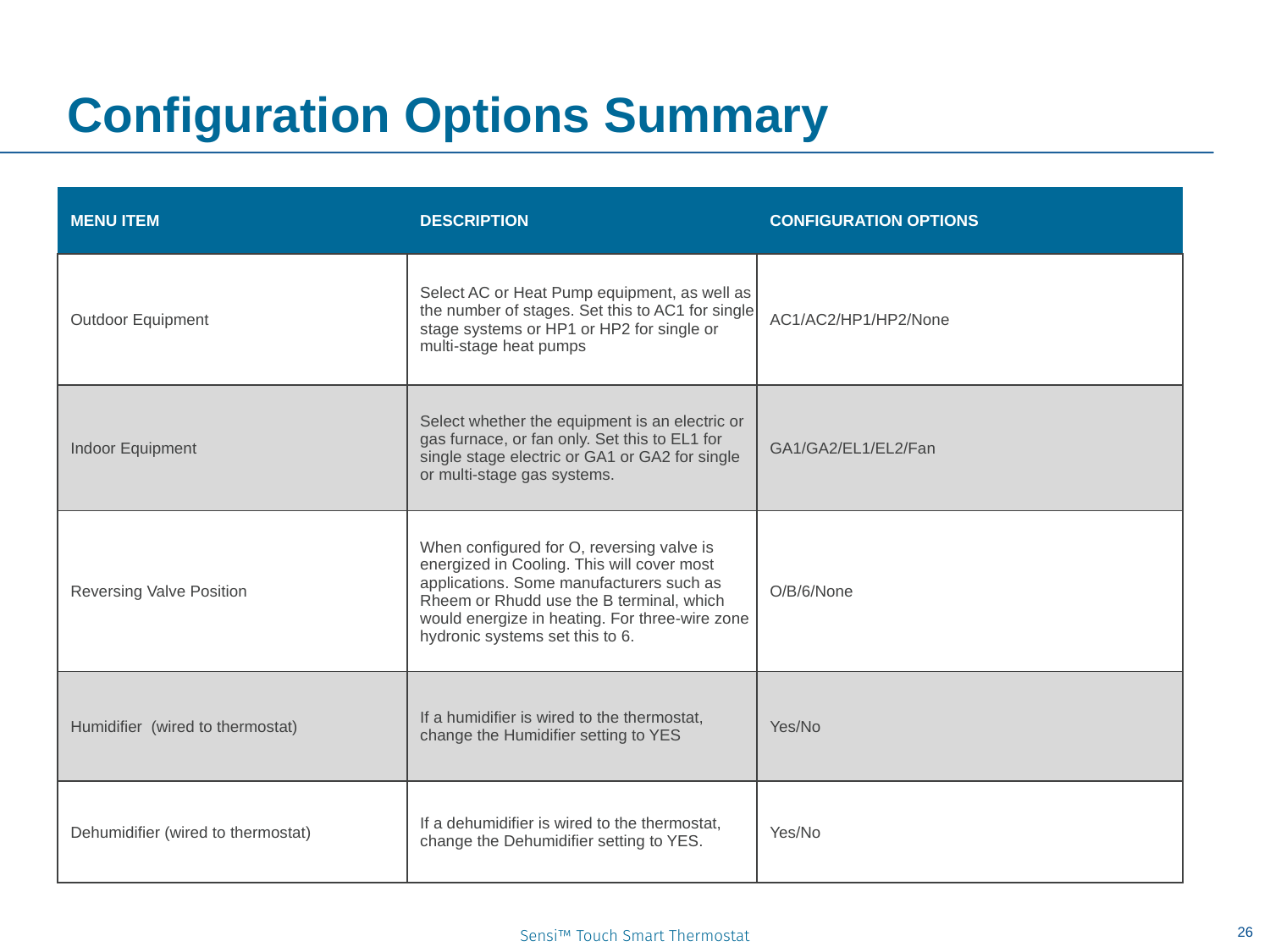

# Configuration Options Summary
| MENU ITEM | DESCRIPTION | CONFIGURATION OPTIONS |
| --- | --- | --- |
| Outdoor Equipment | Select AC or Heat Pump equipment, as well as the number of stages. Set this to AC1 for single stage systems or HP1 or HP2 for single or multi-stage heat pumps | AC1/AC2/HP1/HP2/None |
| Indoor Equipment | Select whether the equipment is an electric or gas furnace, or fan only. Set this to EL1 for single stage electric or GA1 or GA2 for single or multi-stage gas systems. | GA1/GA2/EL1/EL2/Fan |
| Reversing Valve Position | When configured for O, reversing valve is energized in Cooling. This will cover most applications. Some manufacturers such as Rheem or Rhudd use the B terminal, which would energize in heating. For three-wire zone hydronic systems set this to 6. | O/B/6/None |
| Humidifier (wired to thermostat) | If a humidifier is wired to the thermostat, change the Humidifier setting to YES | Yes/No |
| Dehumidifier (wired to thermostat) | If a dehumidifier is wired to the thermostat, change the Dehumidifier setting to YES. | Yes/No |